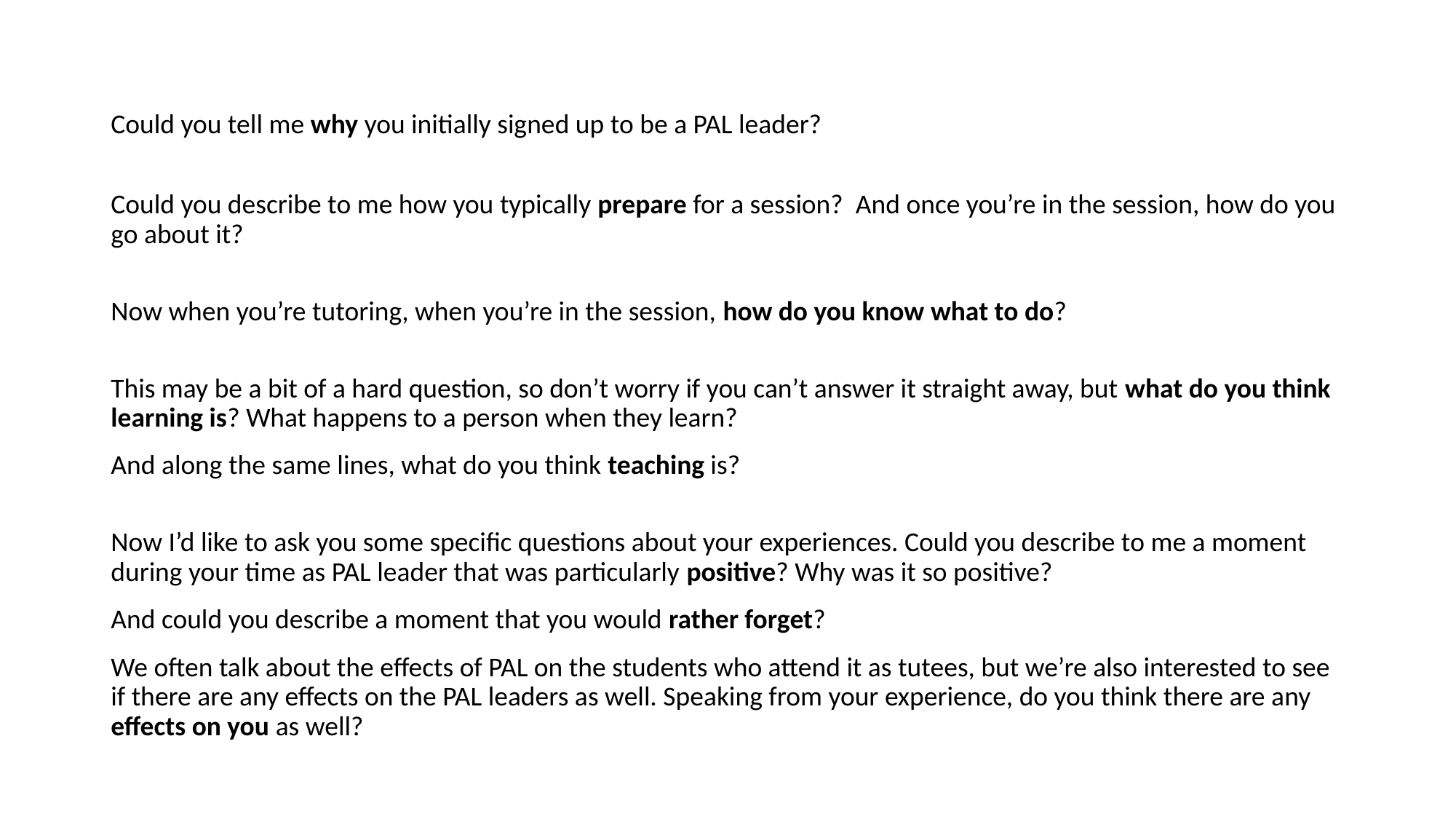

# Questions we asked them:
Could you tell me why you initially signed up to be a PAL leader?
Could you describe to me how you typically prepare for a session?  And once you’re in the session, how do you go about it?
Now when you’re tutoring, when you’re in the session, how do you know what to do?
This may be a bit of a hard question, so don’t worry if you can’t answer it straight away, but what do you think learning is? What happens to a person when they learn?
And along the same lines, what do you think teaching is?
Now I’d like to ask you some specific questions about your experiences. Could you describe to me a moment during your time as PAL leader that was particularly positive? Why was it so positive?
And could you describe a moment that you would rather forget?
We often talk about the effects of PAL on the students who attend it as tutees, but we’re also interested to see if there are any effects on the PAL leaders as well. Speaking from your experience, do you think there are any effects on you as well?